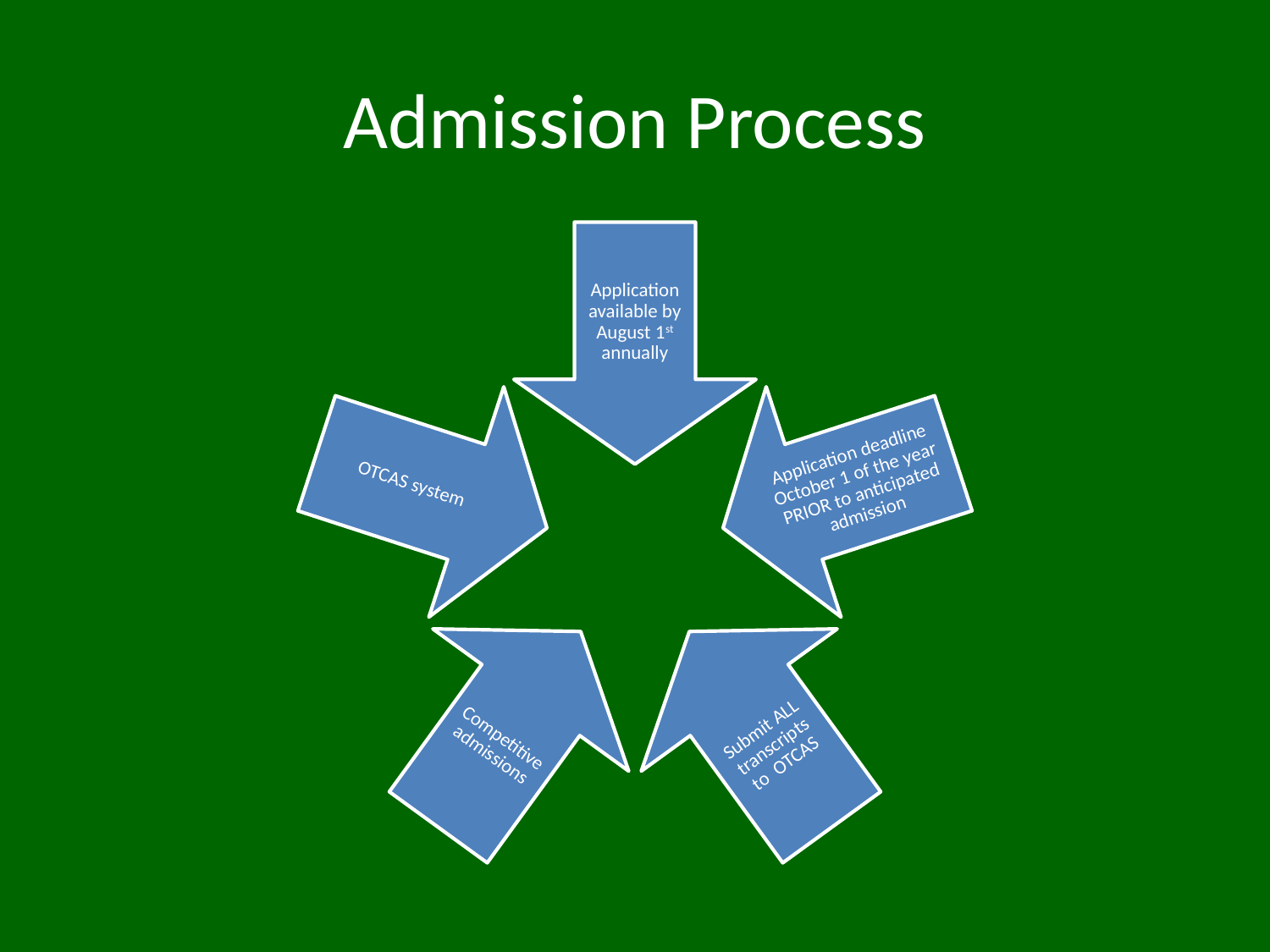

# Admission Process
Application available by August 1st annually
Application deadline October 1 of the year PRIOR to anticipated admission
Submit ALL transcripts to  OTCAS
Competitive admissions
OTCAS system